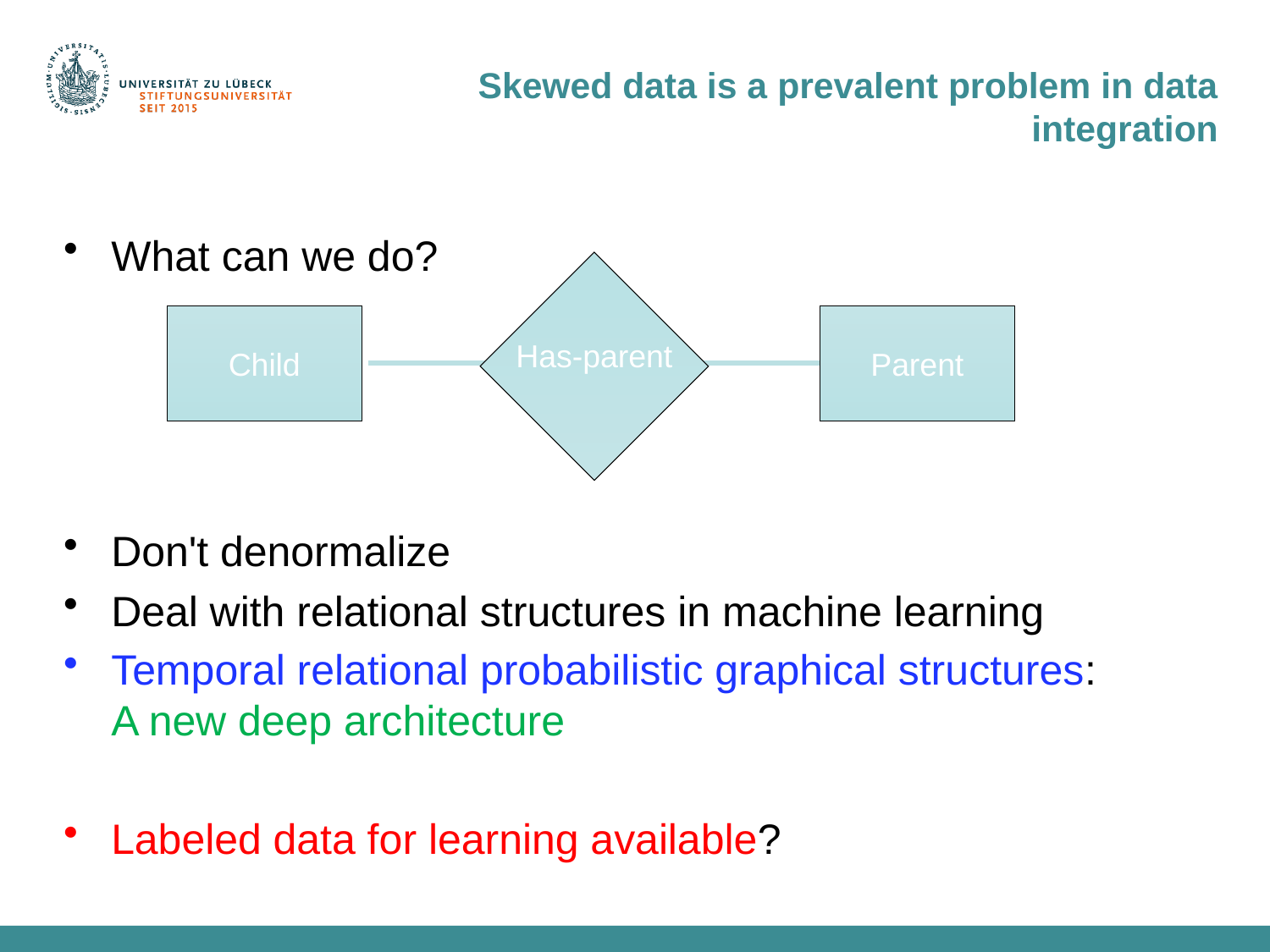

# Skewed data is a prevalent problem in data integration
What can we do?

Don't denormalize
Deal with relational structures in machine learning
Temporal relational probabilistic graphical structures:
A new deep architecture

Labeled data for learning available?

Child
Parent
Has-parent